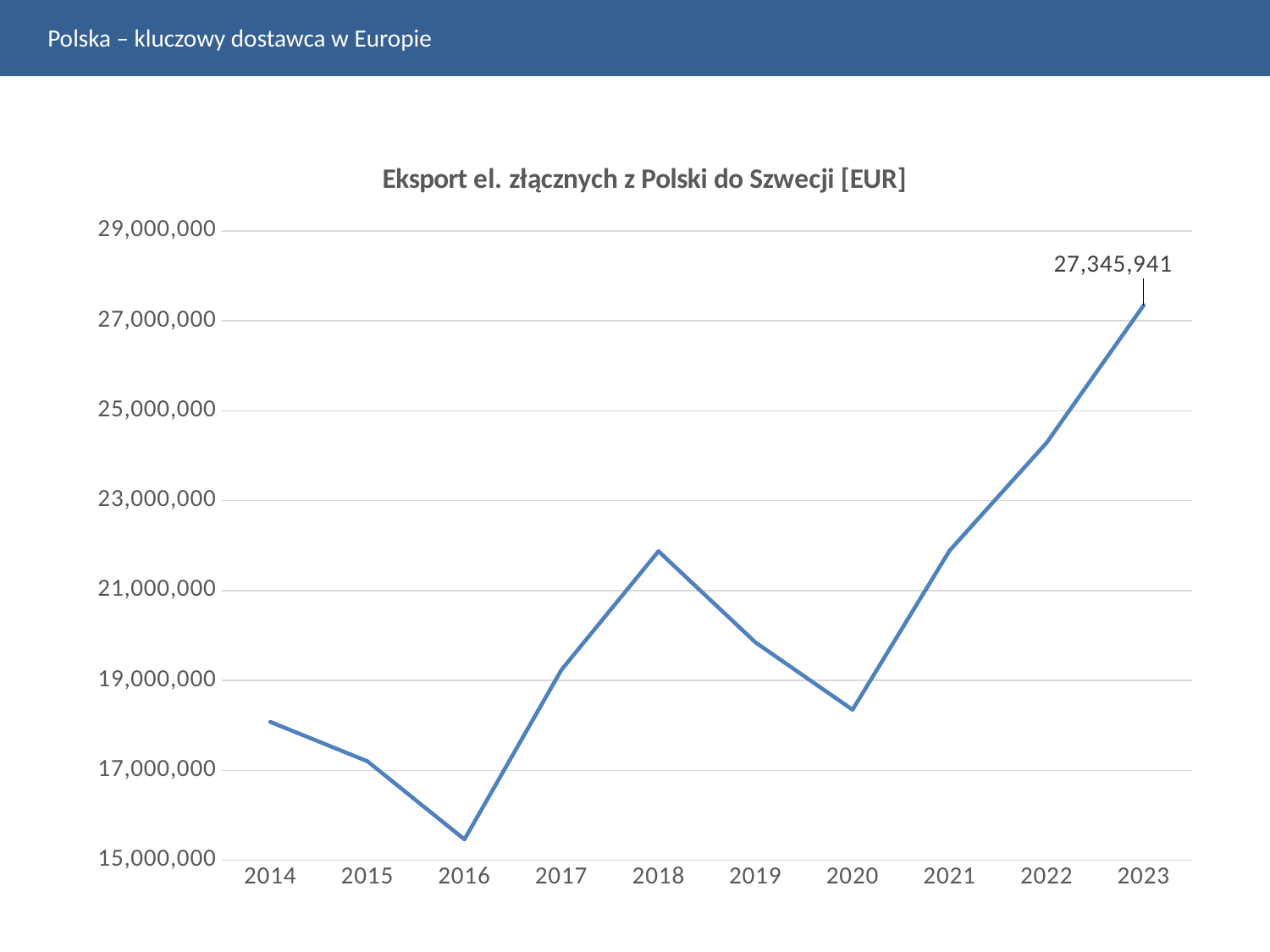

Polska – kluczowy dostawca w Europie

### Chart: Eksport el. złącznych z Polski do Szwecji [EUR]

| Category |  |
|---|---|
| 2014 | 18075844.0 |
| 2015 | 17200346.0 |
| 2016 | 15463303.0 |
| 2017 | 19236338.0 |
| 2018 | 21873365.0 |
| 2019 | 19844111.0 |
| 2020 | 18346749.0 |
| 2021 | 21887239.0 |
| 2022 | 24287936.0 |
| 2023 | 27345941.0 |